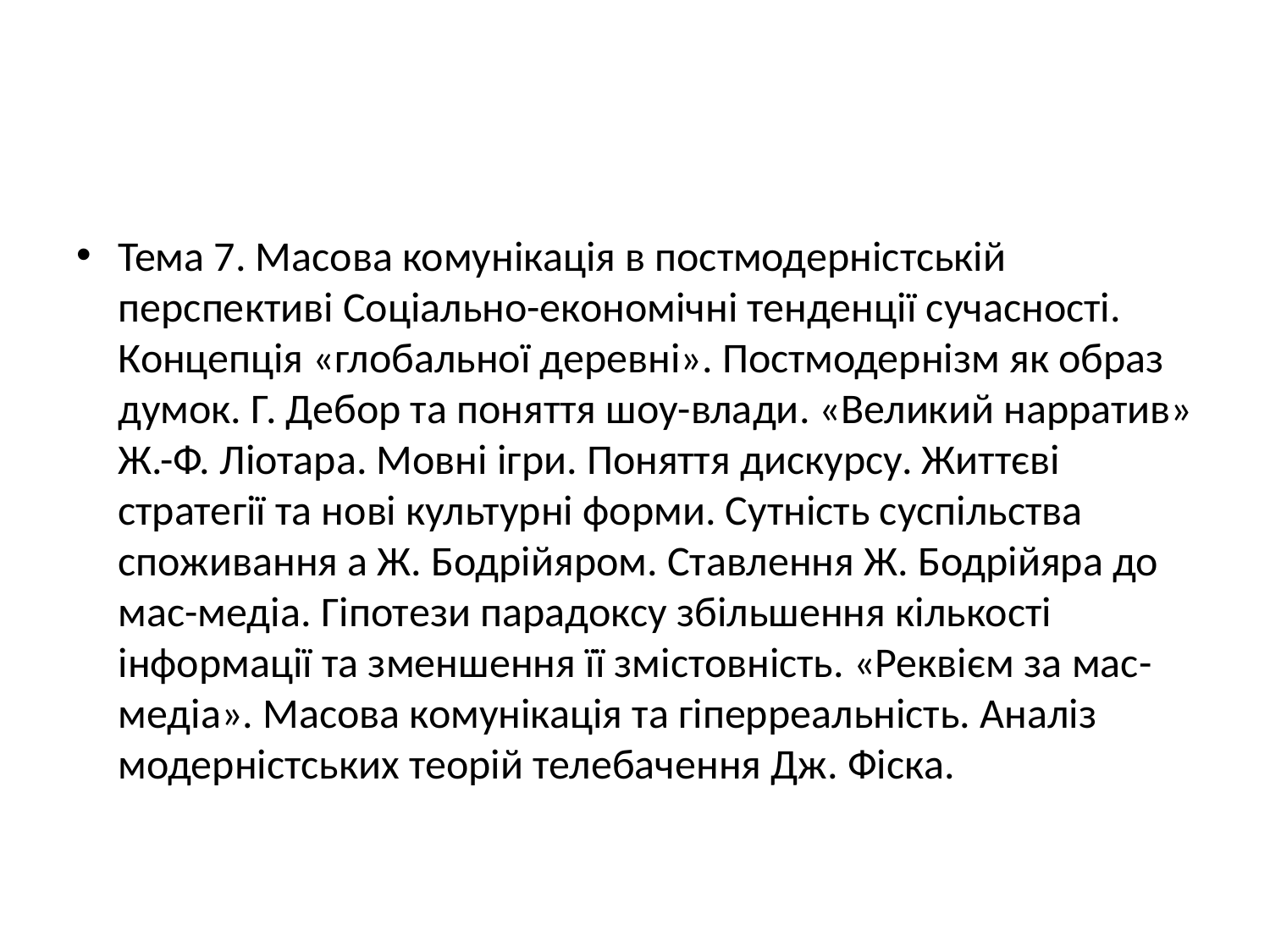

#
Тема 7. Масова комунікація в постмодерністській перспективі Соціально-економічні тенденції сучасності. Концепція «глобальної деревні». Постмодернізм як образ думок. Г. Дебор та поняття шоу-влади. «Великий нарратив» Ж.-Ф. Ліотара. Мовні ігри. Поняття дискурсу. Життєві стратегії та нові культурні форми. Сутність суспільства споживання а Ж. Бодрійяром. Ставлення Ж. Бодрійяра до мас-медіа. Гіпотези парадоксу збільшення кількості інформації та зменшення її змістовність. «Реквієм за мас-медіа». Масова комунікація та гіперреальність. Аналіз модерністських теорій телебачення Дж. Фіска.